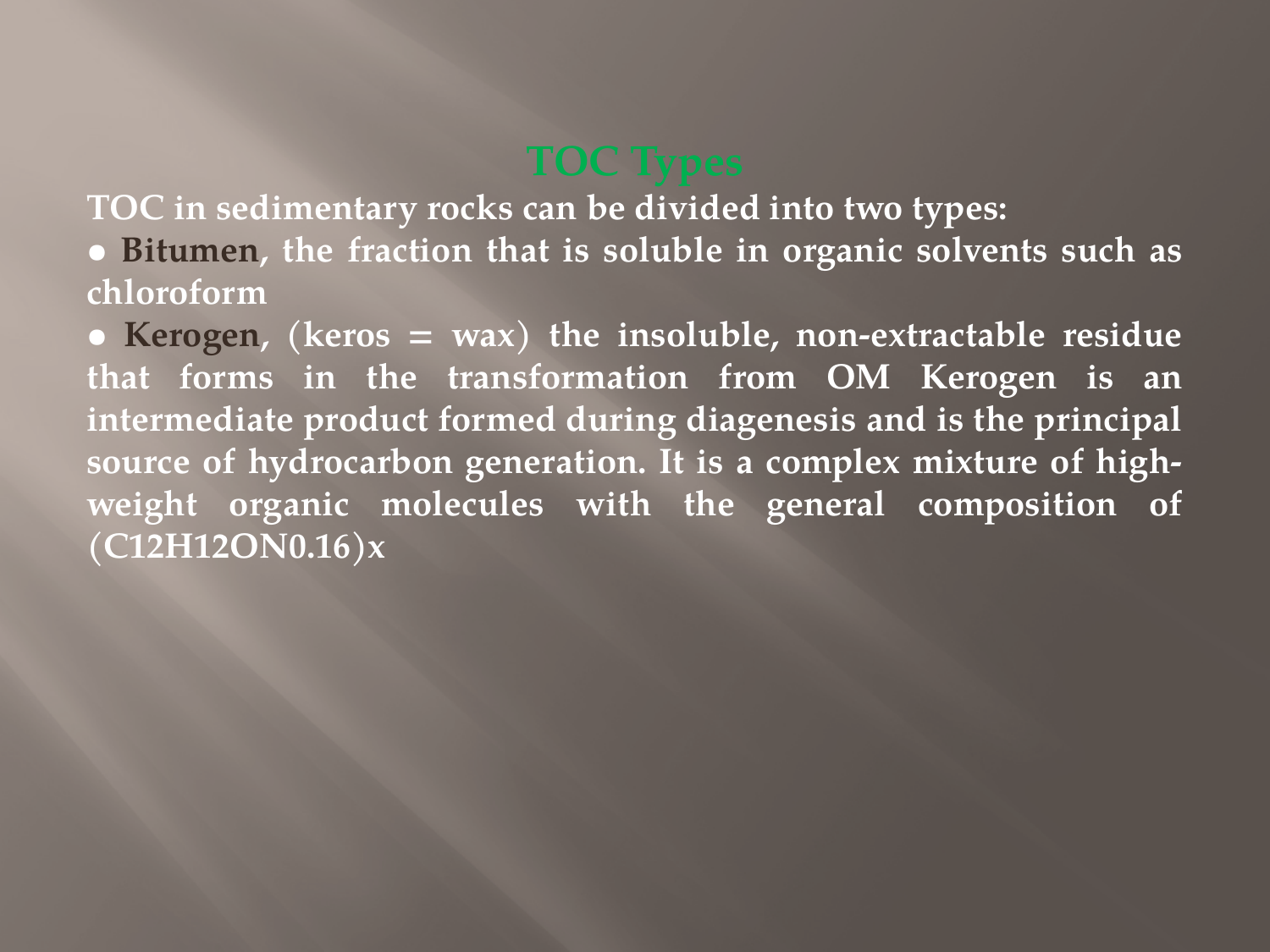

TOC Types
TOC in sedimentary rocks can be divided into two types:
• Bitumen, the fraction that is soluble in organic solvents such as chloroform
• Kerogen, (keros = wax) the insoluble, non-extractable residue that forms in the transformation from OM Kerogen is an intermediate product formed during diagenesis and is the principal source of hydrocarbon generation. It is a complex mixture of high-weight organic molecules with the general composition of (C12H12ON0.16)x